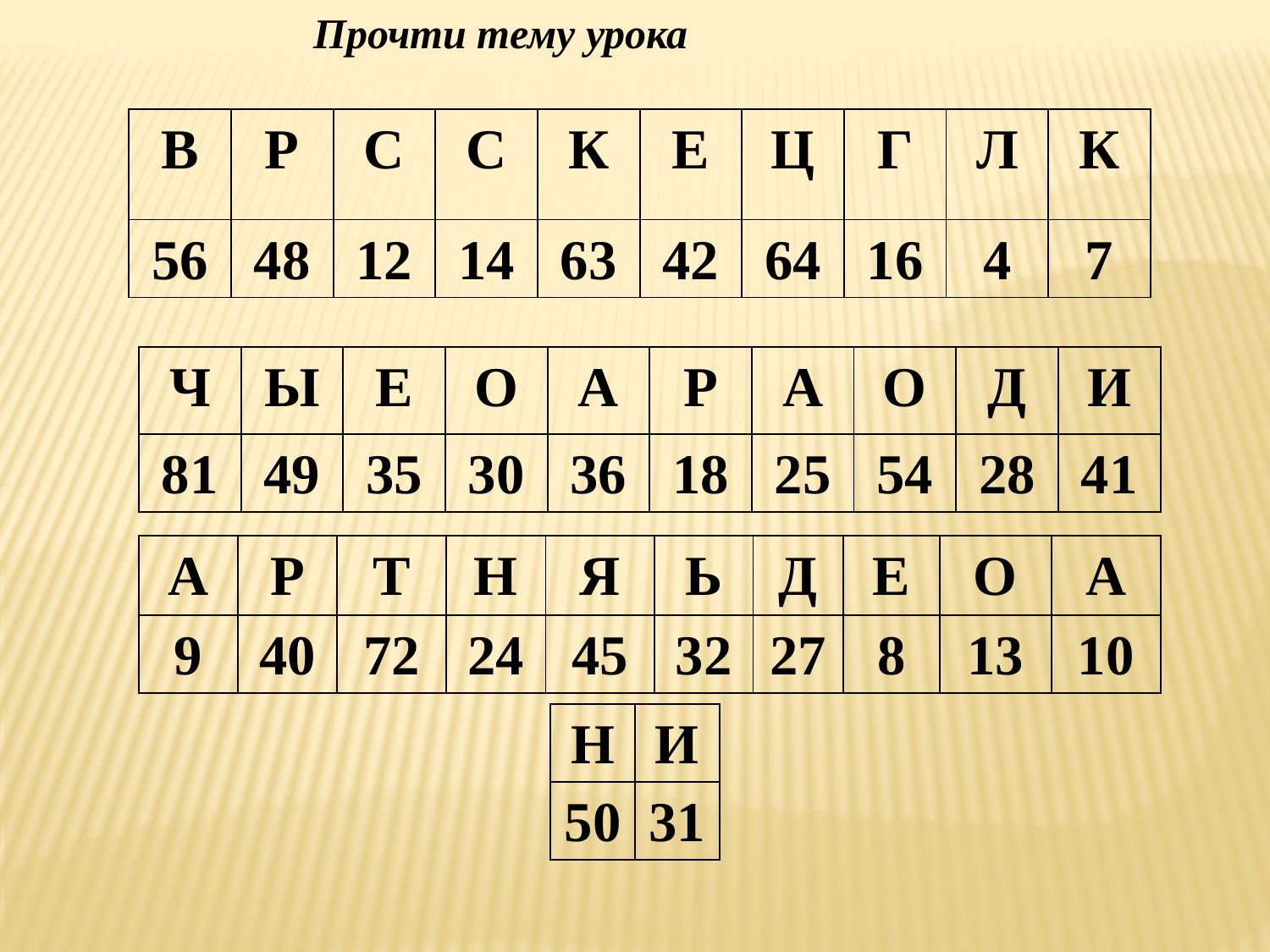

Прочти тему урока
| В | Р | С | С | К | Е | Ц | Г | Л | К |
| --- | --- | --- | --- | --- | --- | --- | --- | --- | --- |
| 56 | 48 | 12 | 14 | 63 | 42 | 64 | 16 | 4 | 7 |
| Ч | Ы | Е | О | А | Р | А | О | Д | И |
| --- | --- | --- | --- | --- | --- | --- | --- | --- | --- |
| 81 | 49 | 35 | 30 | 36 | 18 | 25 | 54 | 28 | 41 |
| А | Р | Т | Н | Я | Ь | Д | Е | О | А |
| --- | --- | --- | --- | --- | --- | --- | --- | --- | --- |
| 9 | 40 | 72 | 24 | 45 | 32 | 27 | 8 | 13 | 10 |
| Н | И |
| --- | --- |
| 50 | 31 |